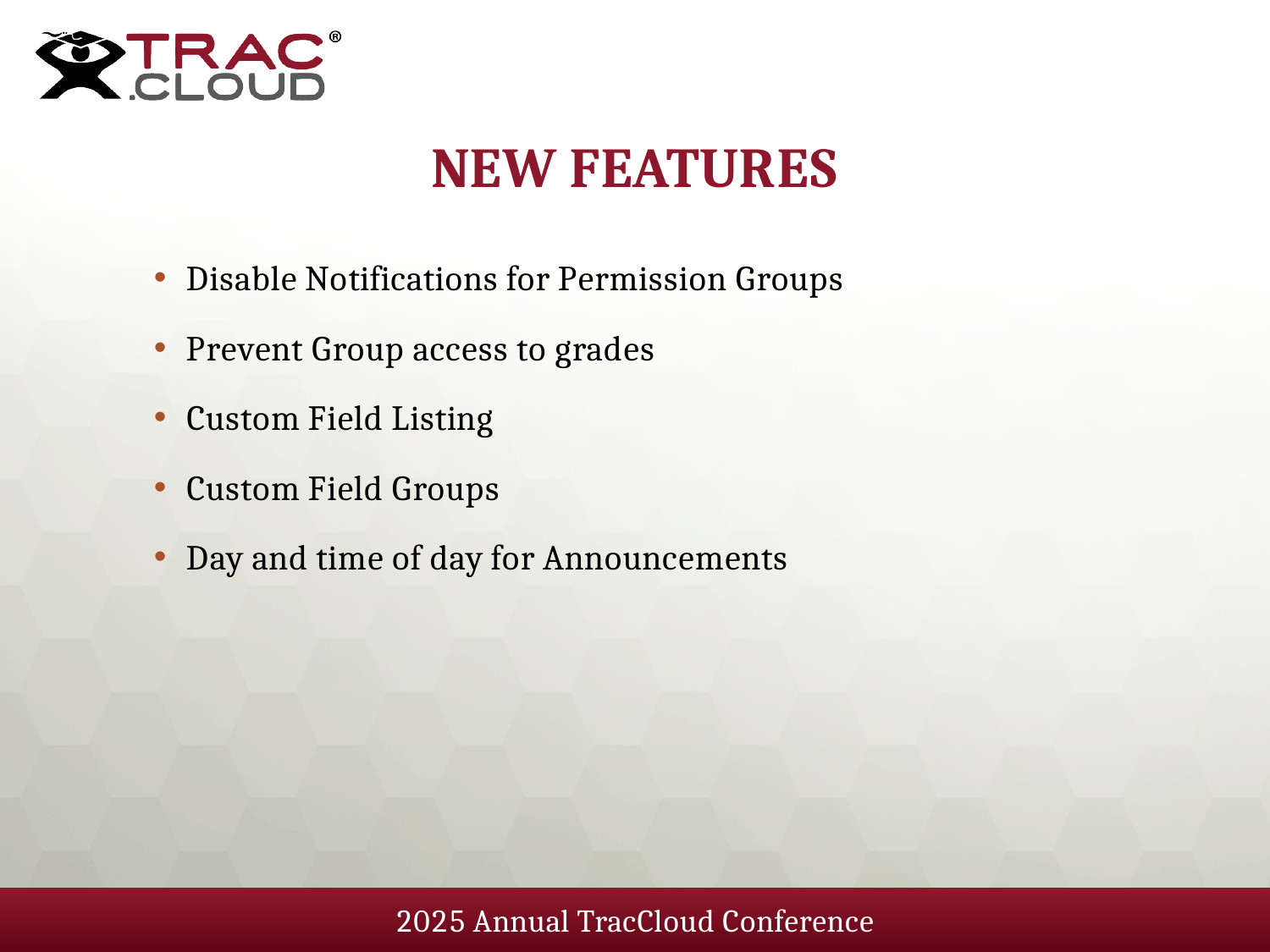

# New features
Disable Notifications for Permission Groups
Prevent Group access to grades
Custom Field Listing
Custom Field Groups
Day and time of day for Announcements